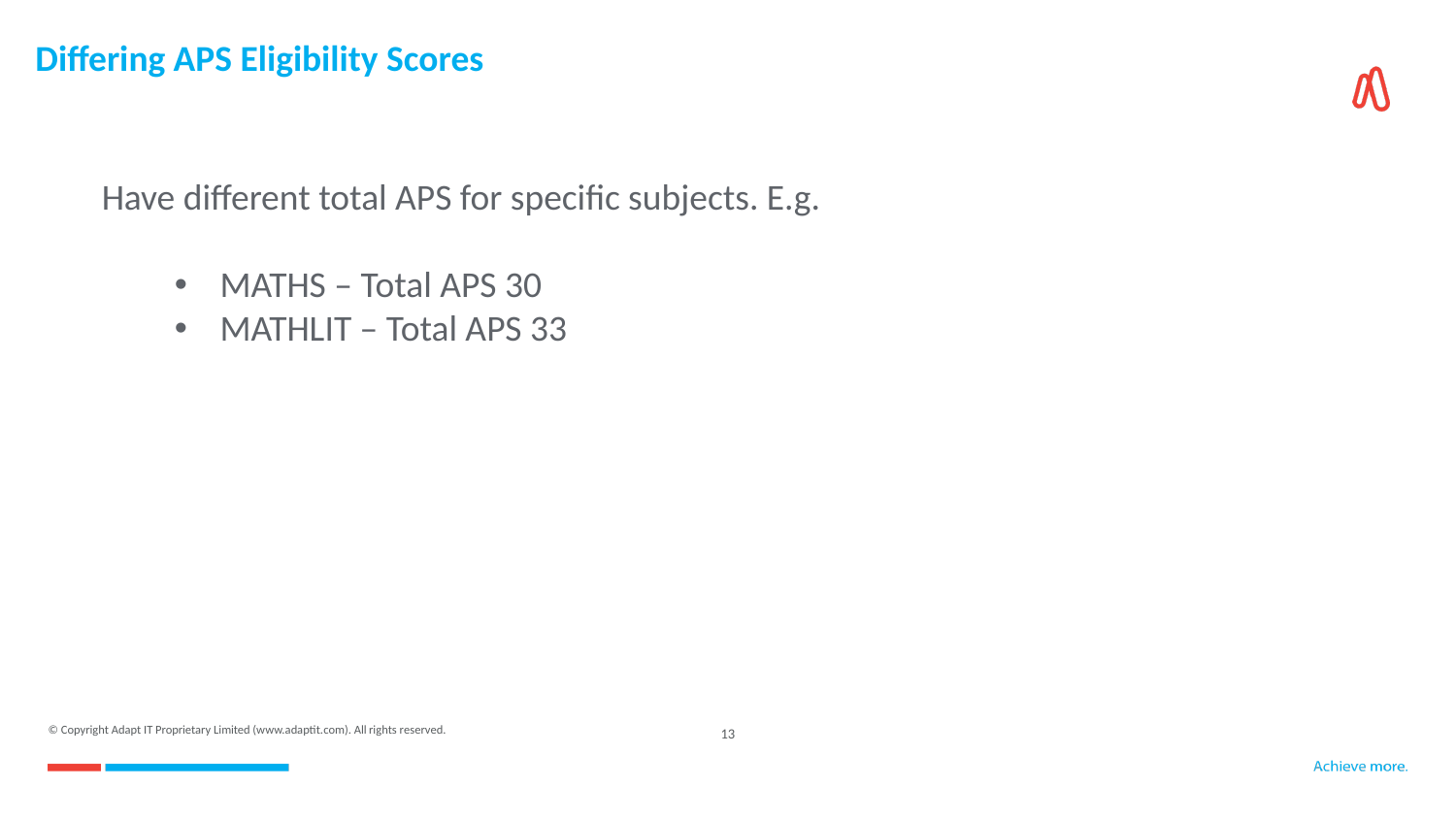

# Differing APS Eligibility Scores
Have different total APS for specific subjects. E.g.

MATHS – Total APS 30
MATHLIT – Total APS 33